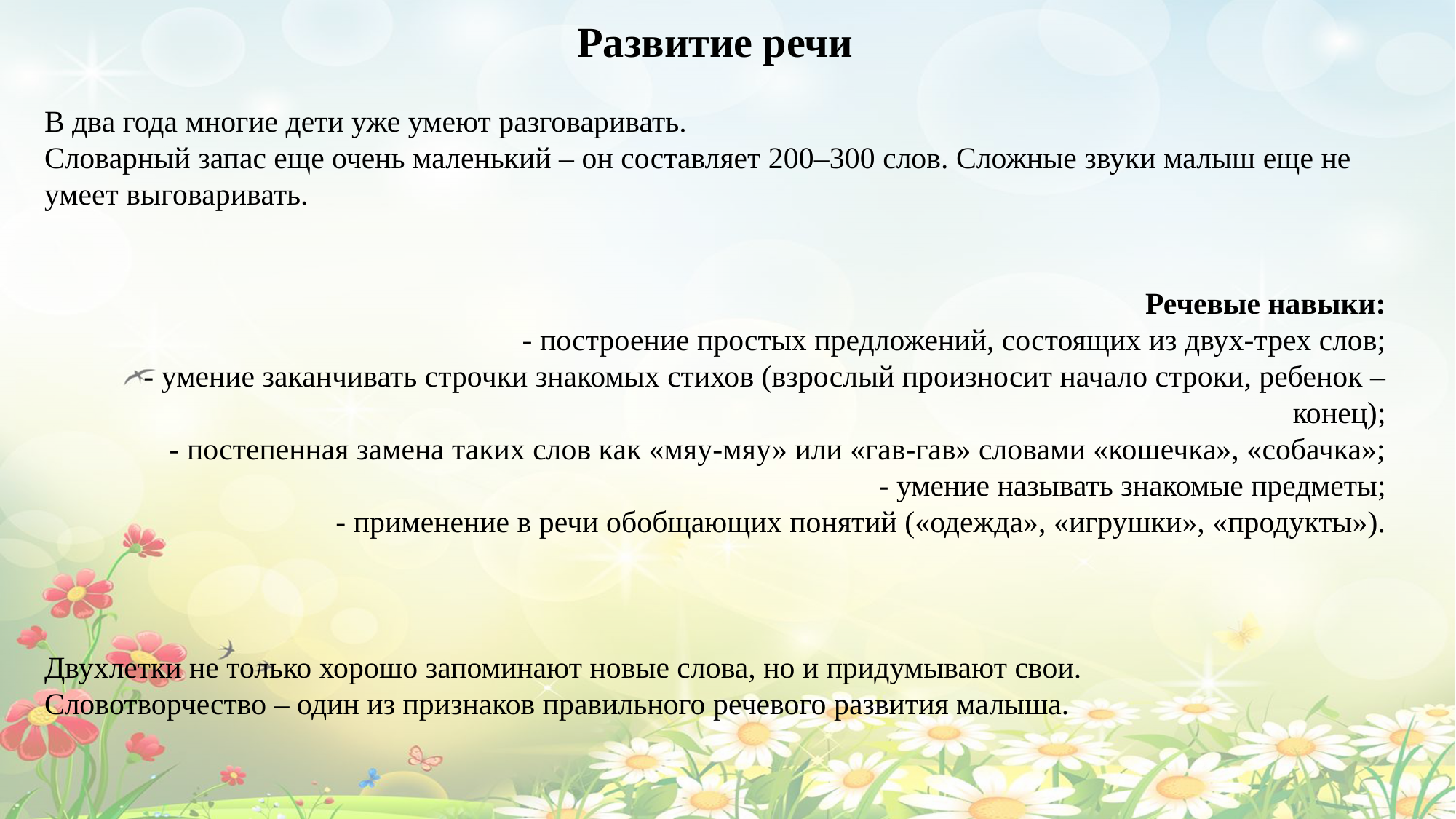

Развитие речи

В два года многие дети уже умеют разговаривать.
Словарный запас еще очень маленький – он составляет 200–300 слов. Сложные звуки малыш еще не умеет выговаривать.

Речевые навыки:
- построение простых предложений, состоящих из двух-трех слов;
- умение заканчивать строчки знакомых стихов (взрослый произносит начало строки, ребенок – конец);
- постепенная замена таких слов как «мяу-мяу» или «гав-гав» словами «кошечка», «собачка»;
- умение называть знакомые предметы;
- применение в речи обобщающих понятий («одежда», «игрушки», «продукты»).

Двухлетки не только хорошо запоминают новые слова, но и придумывают свои.
Словотворчество – один из признаков правильного речевого развития малыша.